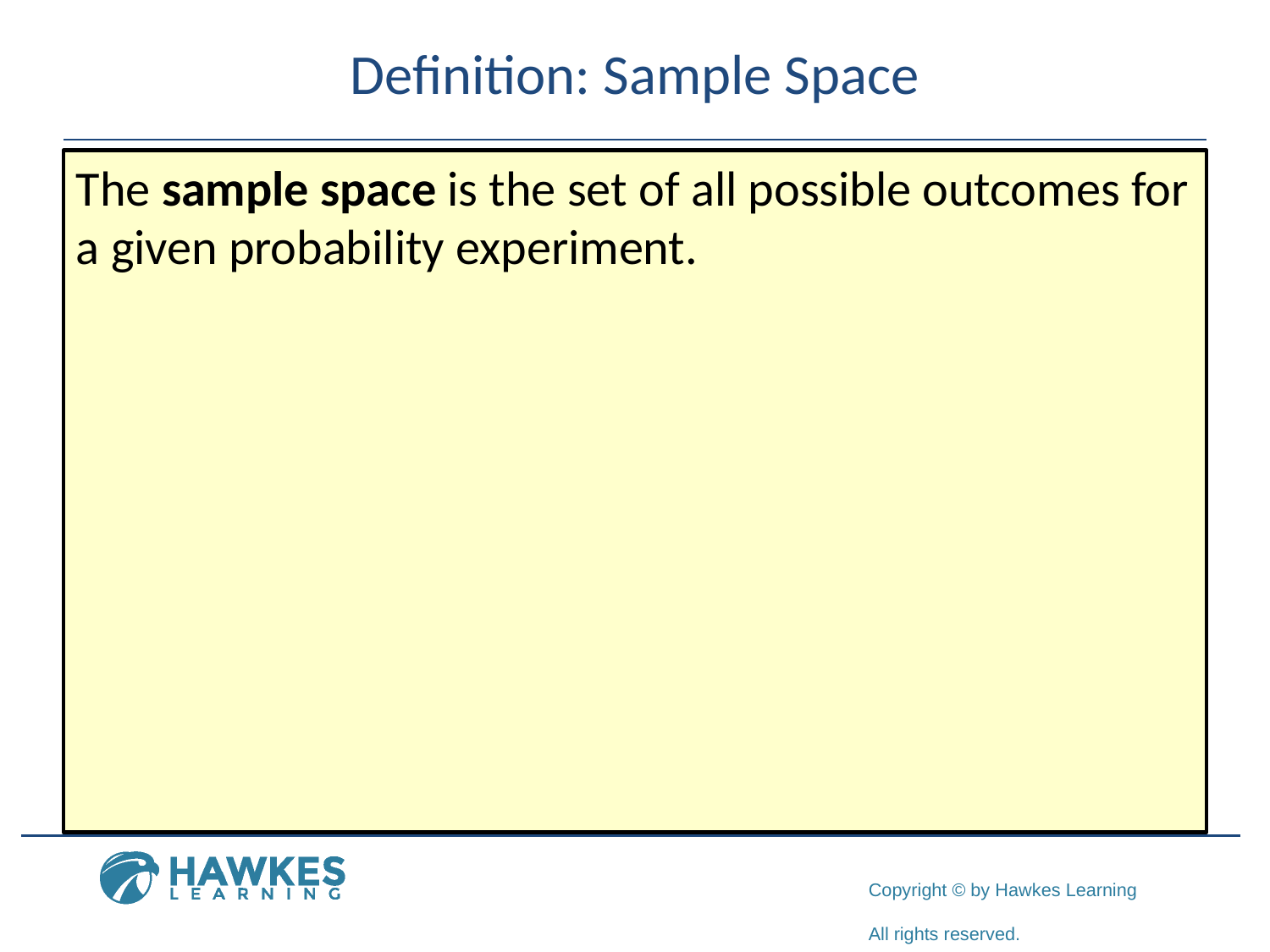

# Definition: Sample Space
The sample space is the set of all possible outcomes for a given probability experiment.